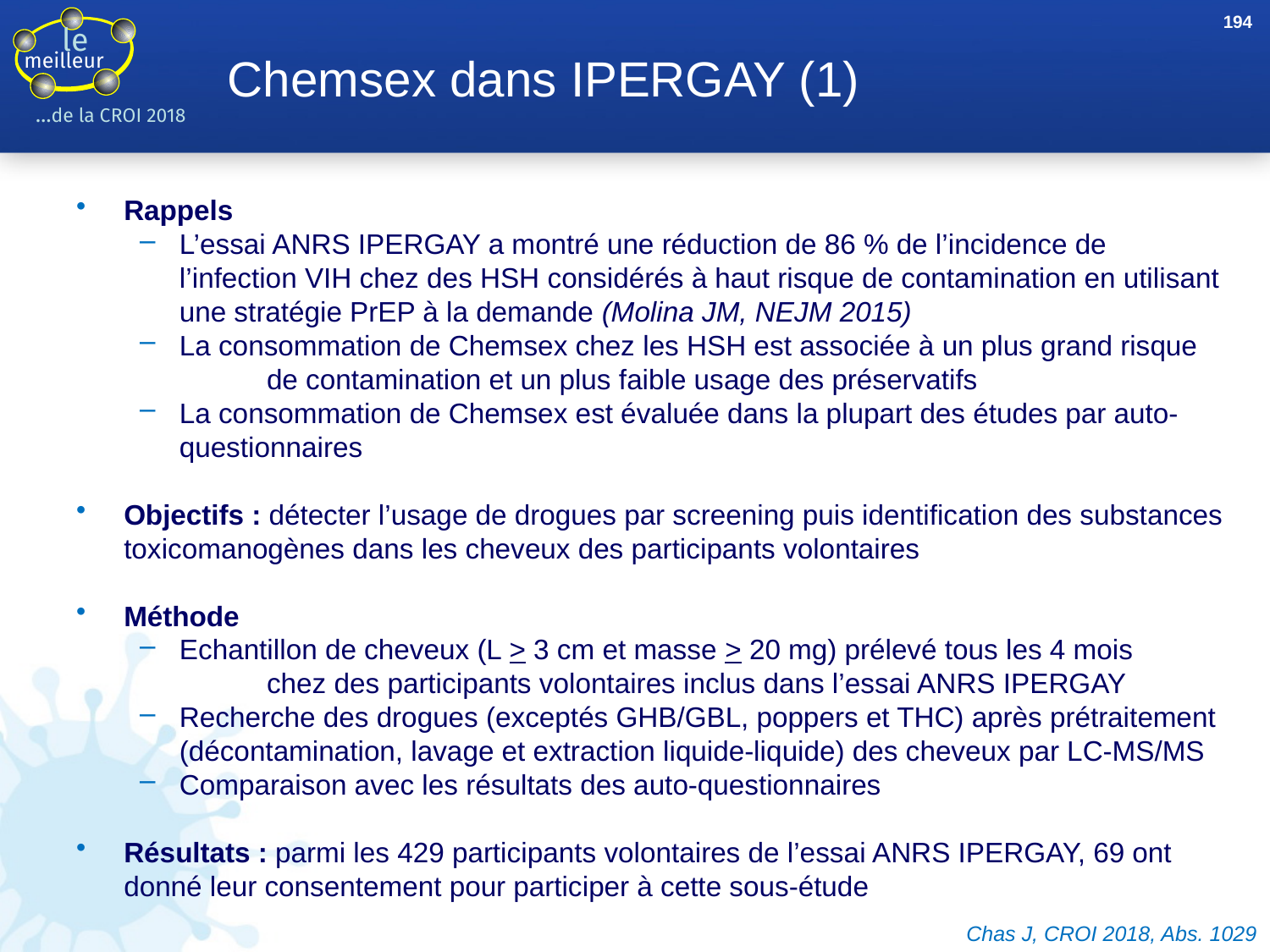

194
# Chemsex dans IPERGAY (1)
Rappels
L’essai ANRS IPERGAY a montré une réduction de 86 % de l’incidence de l’infection VIH chez des HSH considérés à haut risque de contamination en utilisant une stratégie PrEP à la demande (Molina JM, NEJM 2015)
La consommation de Chemsex chez les HSH est associée à un plus grand risque
	de contamination et un plus faible usage des préservatifs
La consommation de Chemsex est évaluée dans la plupart des études par auto-questionnaires

Objectifs : détecter l’usage de drogues par screening puis identification des substances toxicomanogènes dans les cheveux des participants volontaires

Méthode
Echantillon de cheveux (L > 3 cm et masse > 20 mg) prélevé tous les 4 mois
	chez des participants volontaires inclus dans l’essai ANRS IPERGAY
Recherche des drogues (exceptés GHB/GBL, poppers et THC) après prétraitement (décontamination, lavage et extraction liquide-liquide) des cheveux par LC-MS/MS
Comparaison avec les résultats des auto-questionnaires

Résultats : parmi les 429 participants volontaires de l’essai ANRS IPERGAY, 69 ont donné leur consentement pour participer à cette sous-étude
Chas J, CROI 2018, Abs. 1029